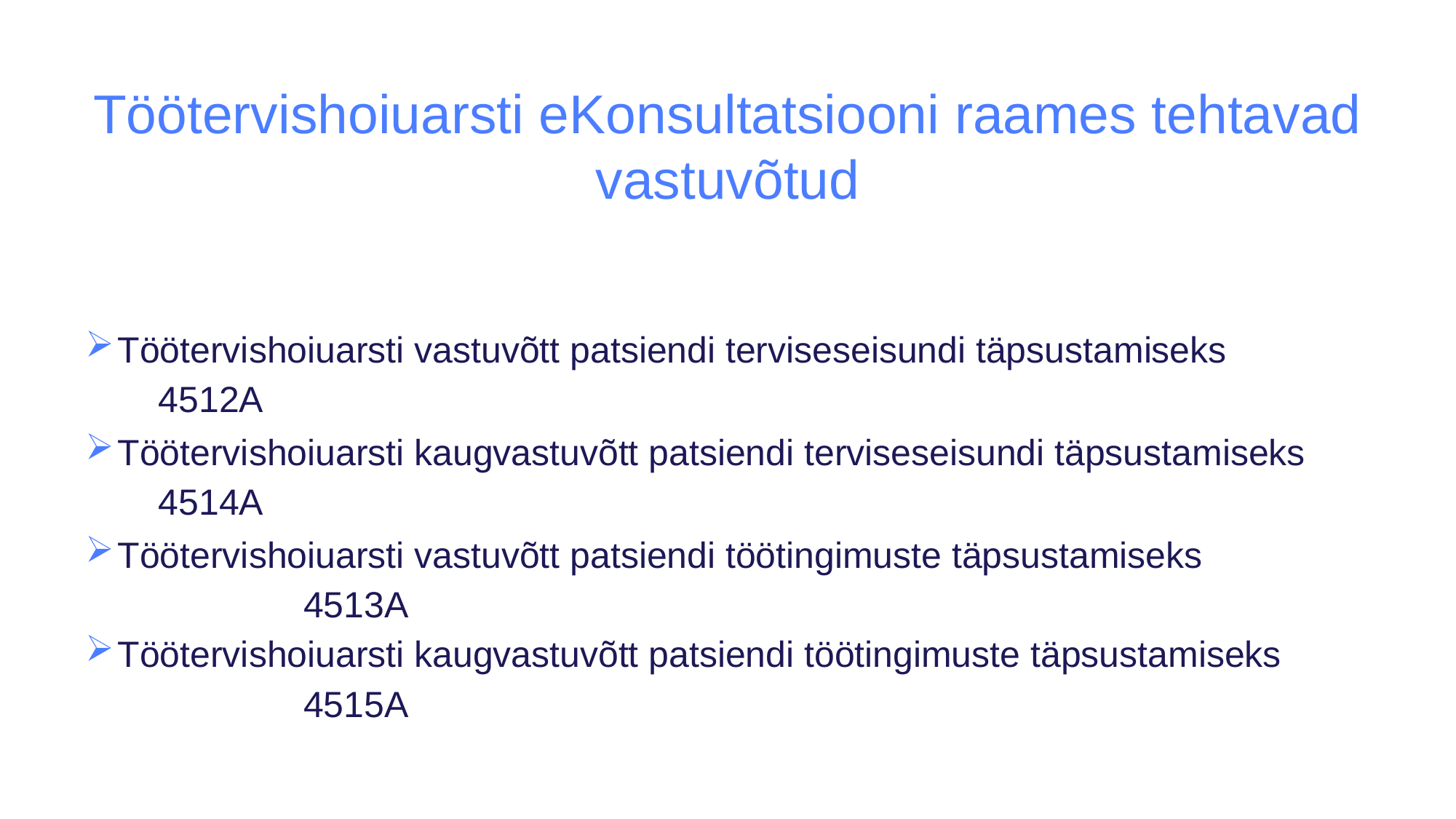

# Töötervishoiuarsti eKonsultatsiooni raames tehtavad vastuvõtud

Töötervishoiuarsti vastuvõtt patsiendi terviseseisundi täpsustamiseks
4512A
Töötervishoiuarsti kaugvastuvõtt patsiendi terviseseisundi täpsustamiseks
4514A
Töötervishoiuarsti vastuvõtt patsiendi töötingimuste täpsustamiseks
		4513A
Töötervishoiuarsti kaugvastuvõtt patsiendi töötingimuste täpsustamiseks
		4515A